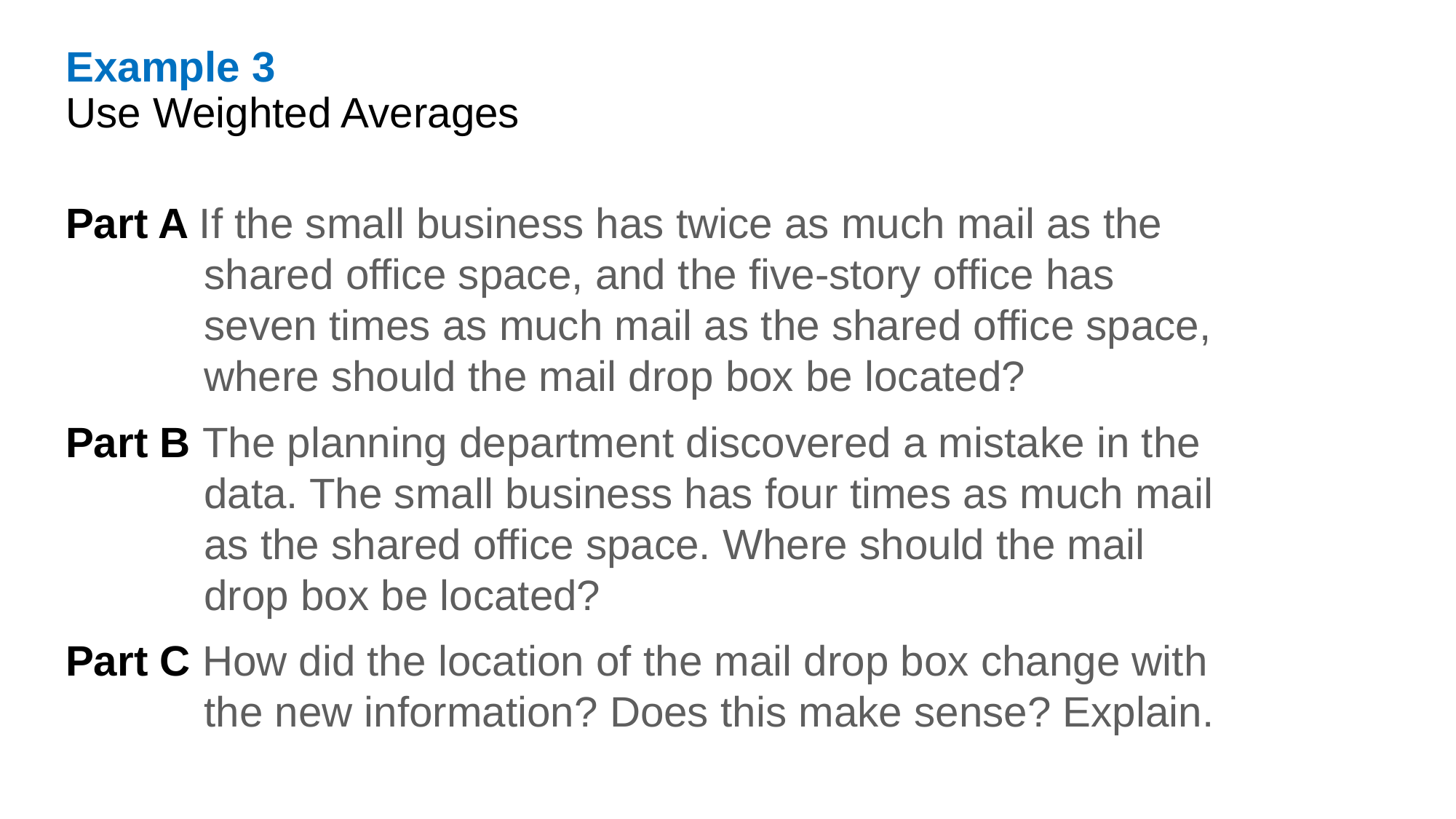

Example 3
Use Weighted Averages
Part A If the small business has twice as much mail as the shared office space, and the five-story office has seven times as much mail as the shared office space, where should the mail drop box be located?
Part B The planning department discovered a mistake in the data. The small business has four times as much mail as the shared office space. Where should the mail drop box be located?
Part C How did the location of the mail drop box change with the new information? Does this make sense? Explain.